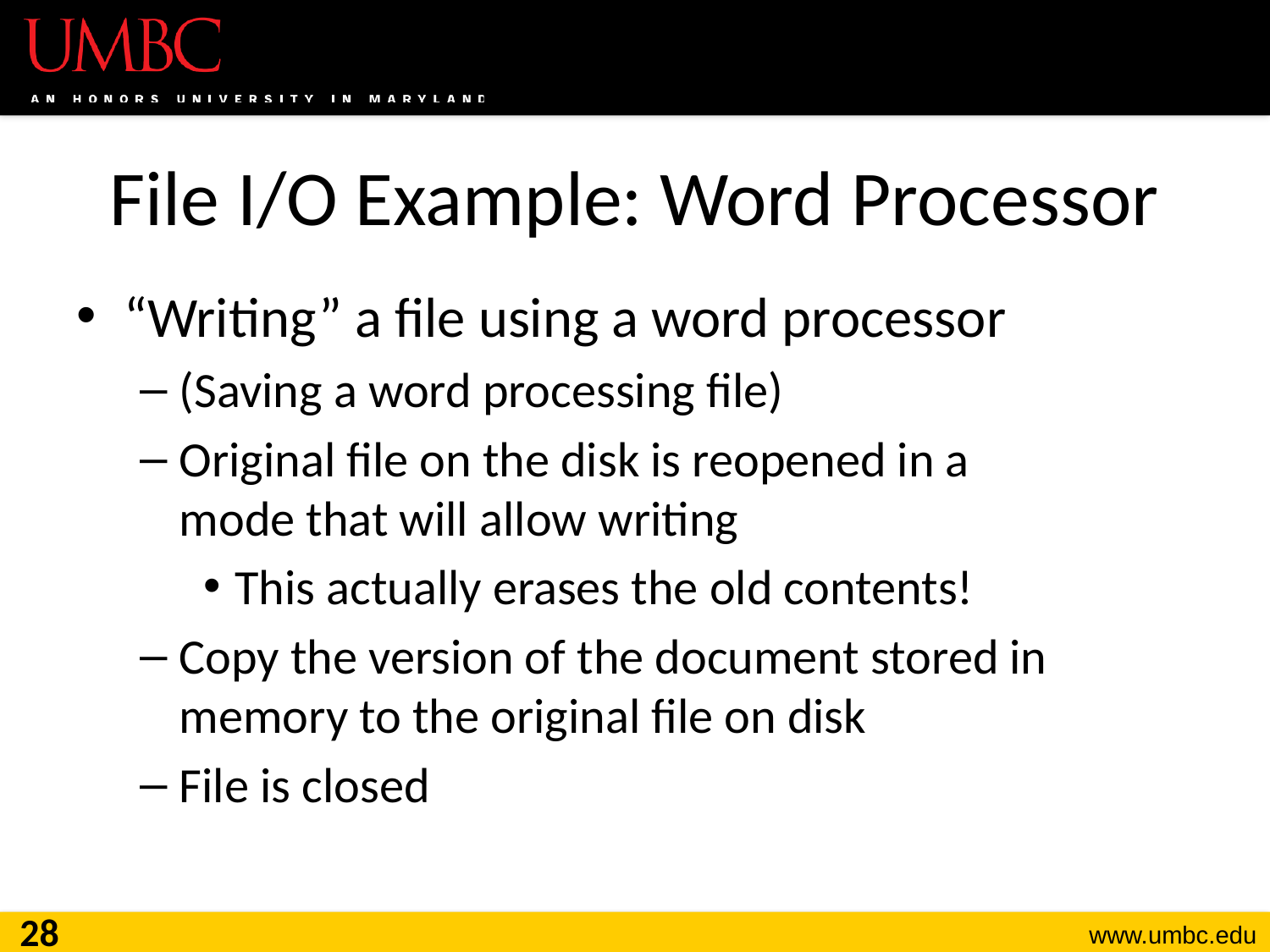

# File I/O Example: Word Processor
“Writing” a file using a word processor
(Saving a word processing file)
Original file on the disk is reopened in a
mode that will allow writing
This actually erases the old contents!
Copy the version of the document stored in memory to the original file on disk
File is closed

28